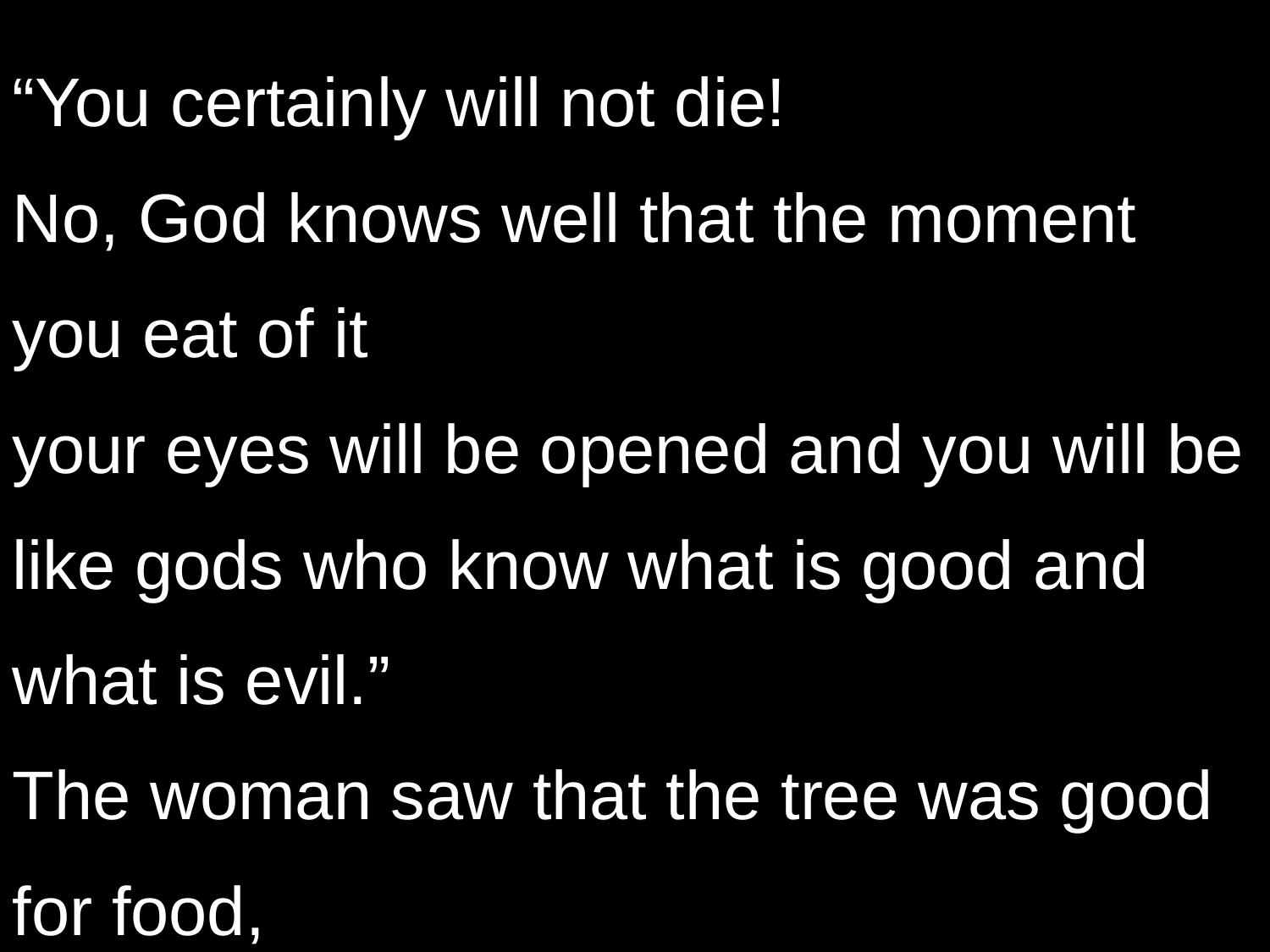

“You certainly will not die!
No, God knows well that the moment you eat of it
your eyes will be opened and you will be like gods who know what is good and what is evil.”
The woman saw that the tree was good for food,